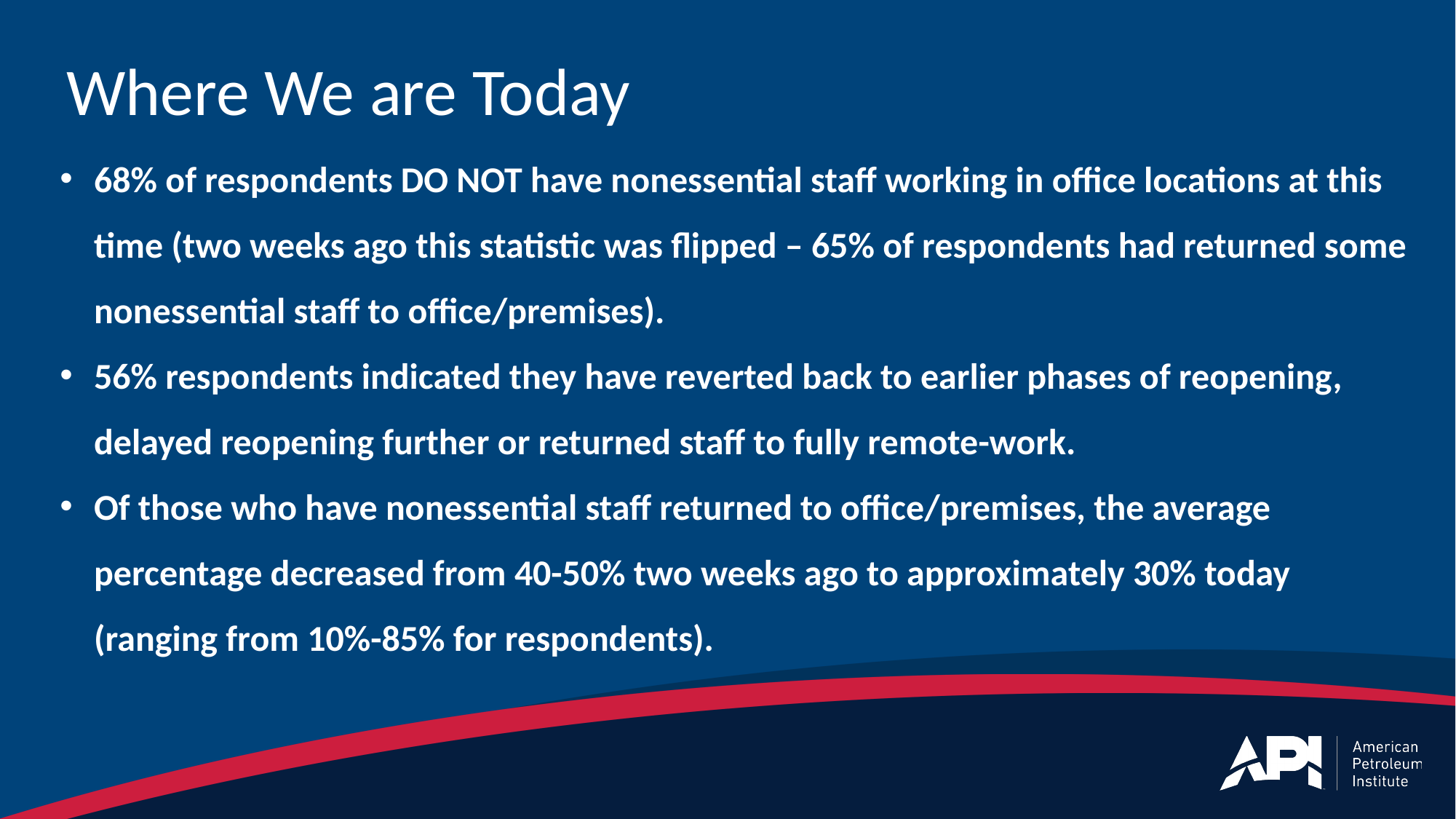

# Where We are Today
68% of respondents DO NOT have nonessential staff working in office locations at this time (two weeks ago this statistic was flipped – 65% of respondents had returned some nonessential staff to office/premises).
56% respondents indicated they have reverted back to earlier phases of reopening, delayed reopening further or returned staff to fully remote-work.
Of those who have nonessential staff returned to office/premises, the average percentage decreased from 40-50% two weeks ago to approximately 30% today (ranging from 10%-85% for respondents).